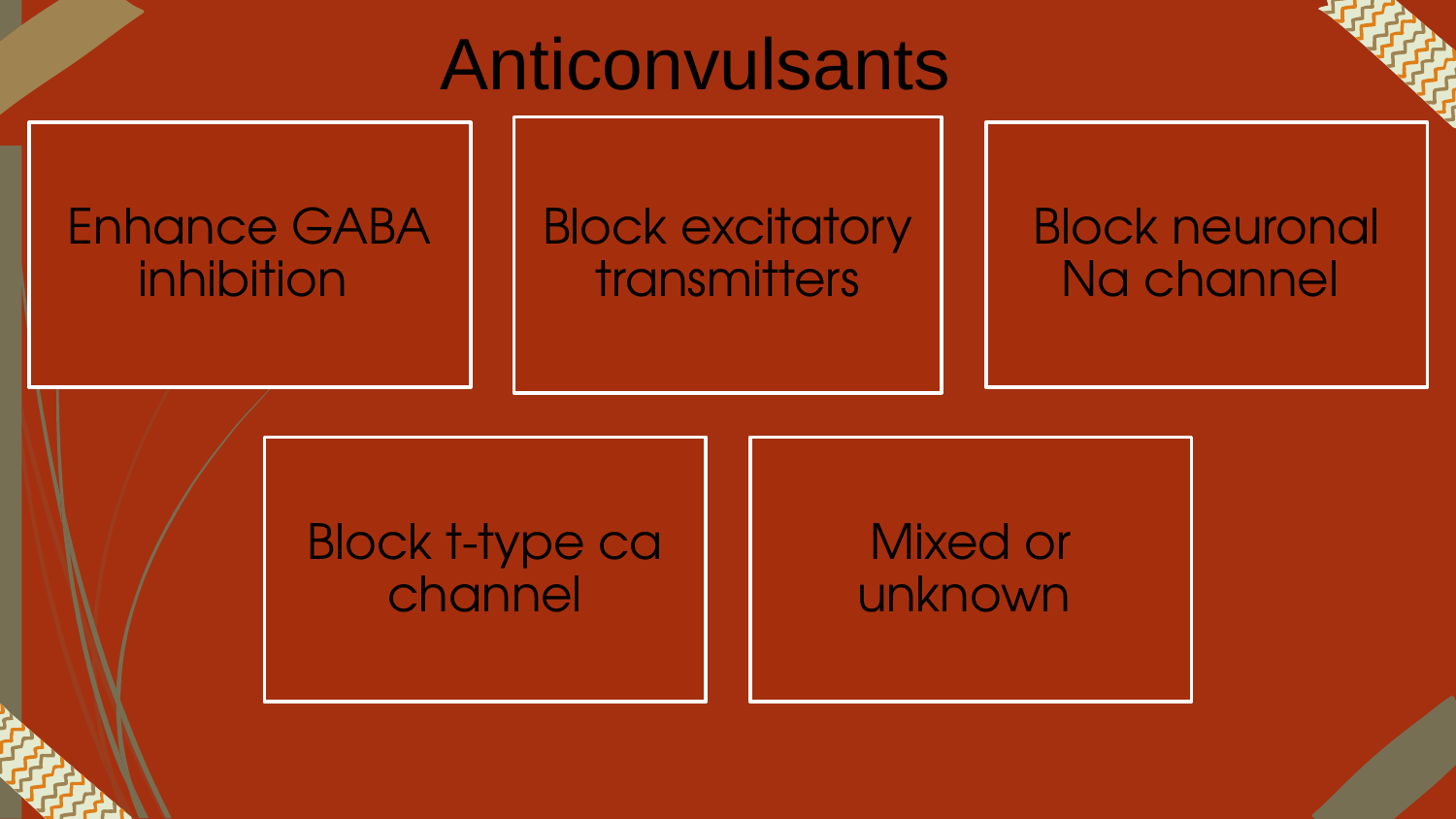

Anticonvulsants

Block excitatory transmitters

Block neuronal Na channel

Enhance GABA inhibition

Block t-type ca channel

Mixed or unknown